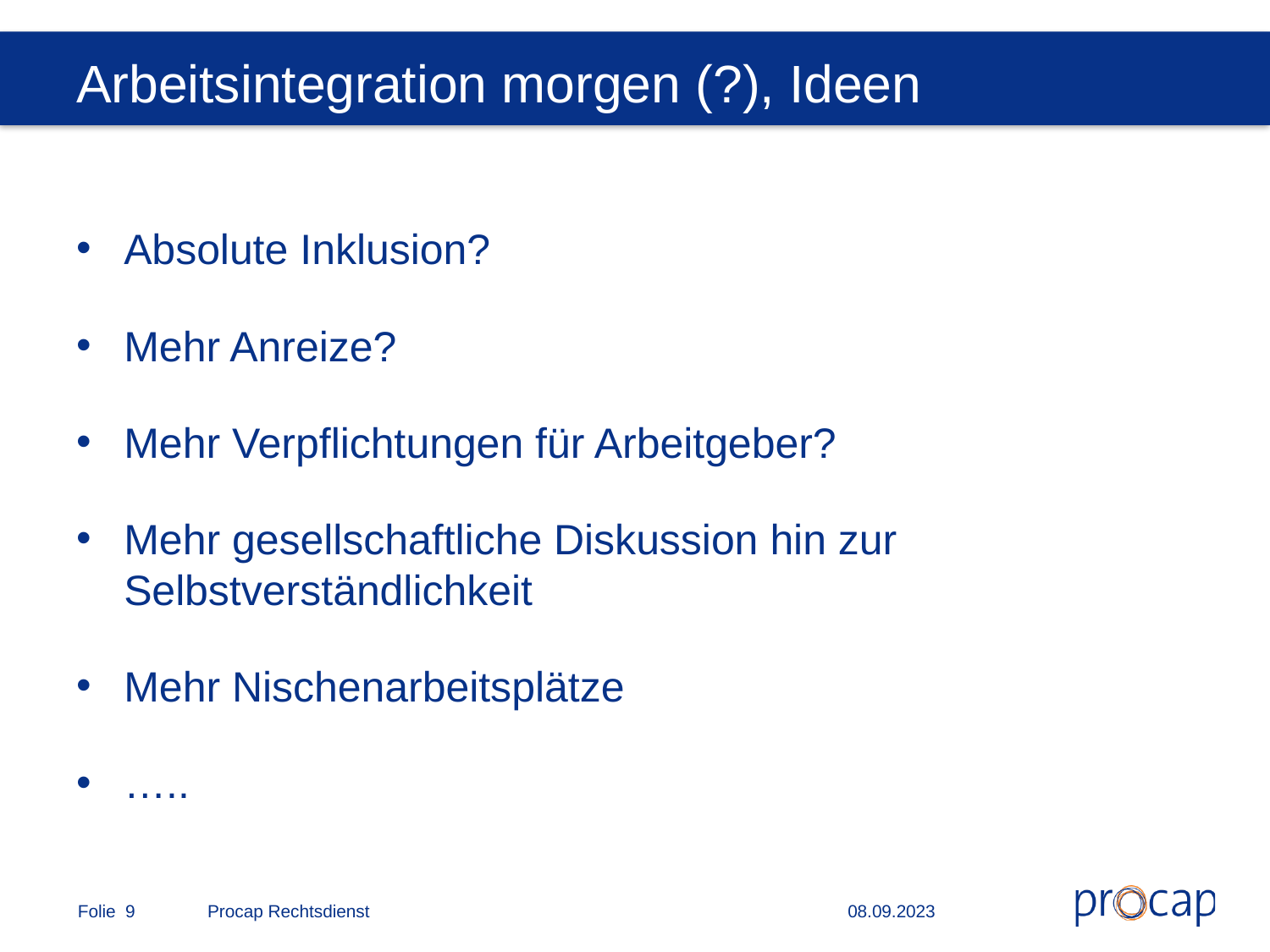

# Arbeitsintegration morgen (?), Ideen
Absolute Inklusion?
Mehr Anreize?
Mehr Verpflichtungen für Arbeitgeber?
Mehr gesellschaftliche Diskussion hin zur Selbstverständlichkeit
Mehr Nischenarbeitsplätze
…..

Folie  9
Procap Rechtsdienst
08.09.2023